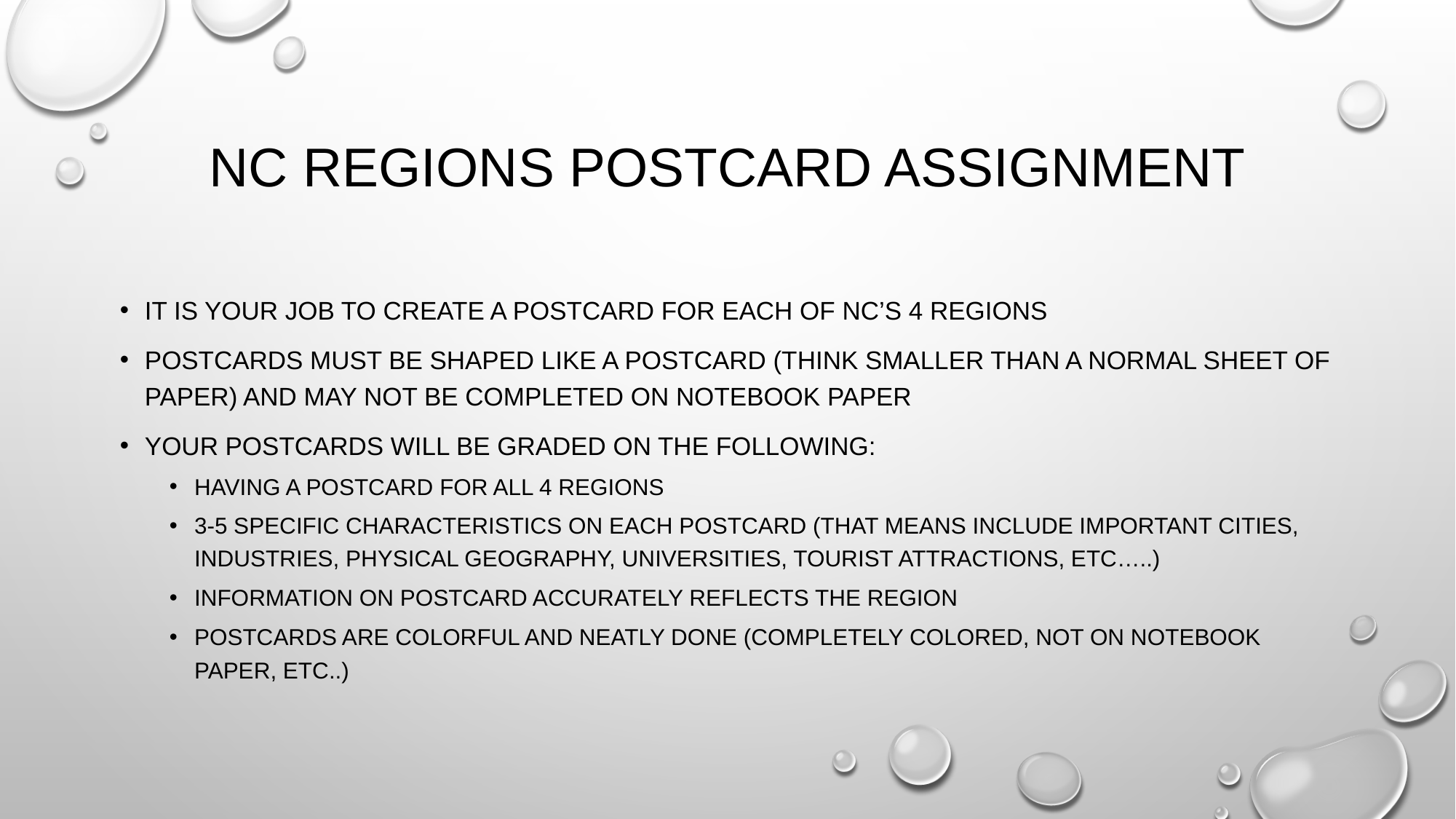

# NC Regions Postcard Assignment
It is your job to create a postcard for each of NC’s 4 Regions
Postcards must be shaped like a postcard (think smaller than a normal sheet of paper) and may NOT be completed on notebook paper
Your postcards will be graded on the following:
Having a postcard for all 4 regions
3-5 specific characteristics on each postcard (that means include important cities, industries, physical geography, universities, tourist attractions, etc…..)
Information on postcard accurately reflects the region
Postcards are colorful and neatly done (completely colored, not on notebook paper, etc..)